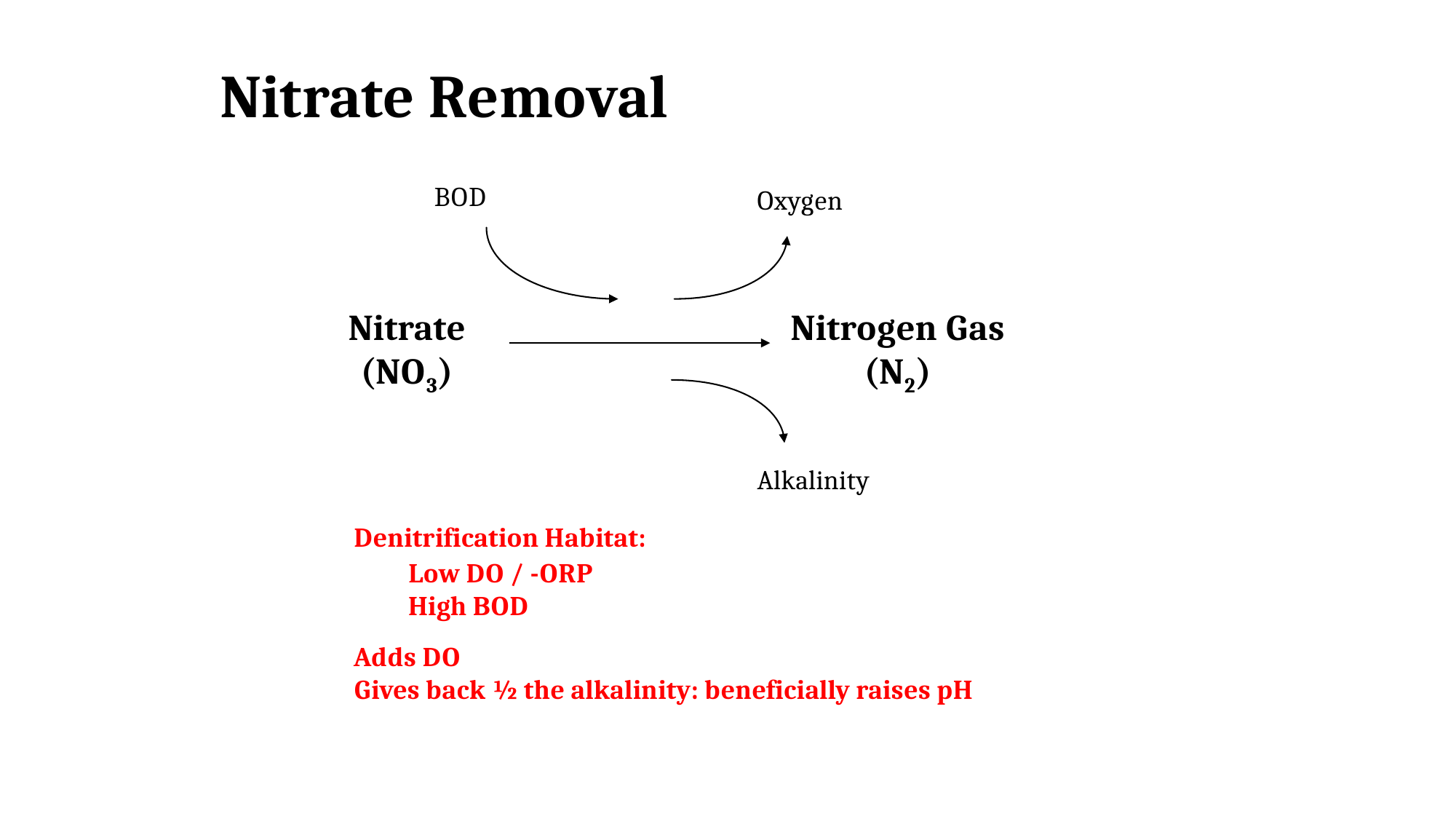

# Nitrate Removal
BOD
Oxygen

Nitrate (NO3)
Nitrogen Gas (N2)

Alkalinity

Denitrification Habitat:
Low DO / -ORP
High BOD
Adds DO
Gives back ½ the alkalinity: beneficially raises pH